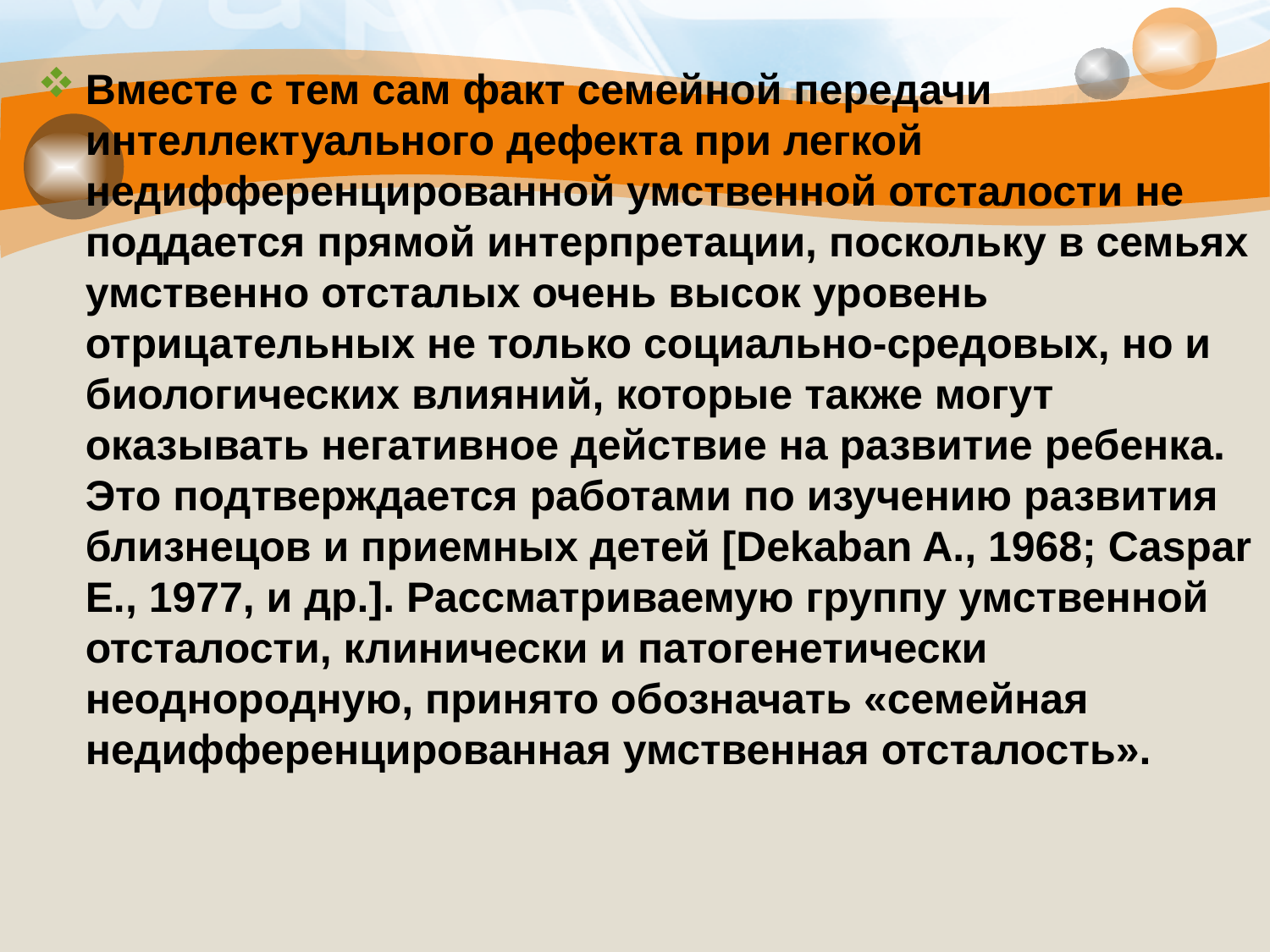

#
Вместе с тем сам факт семейной передачи интеллектуального дефекта при легкой недифференцированной умственной отсталости не поддается прямой интерпретации, поскольку в семьях умственно отсталых очень высок уровень отрицательных не только социально-средовых, но и биологических влияний, которые также могут оказывать негативное действие на развитие ребенка. Это подтверждается работами по изучению развития близнецов и приемных детей [Dekaban A., 1968; Caspar E., 1977, и др.]. Рассматриваемую группу умственной отсталости, клинически и патогенетически неоднородную, принято обозначать «семейная недифференцированная умственная отсталость».